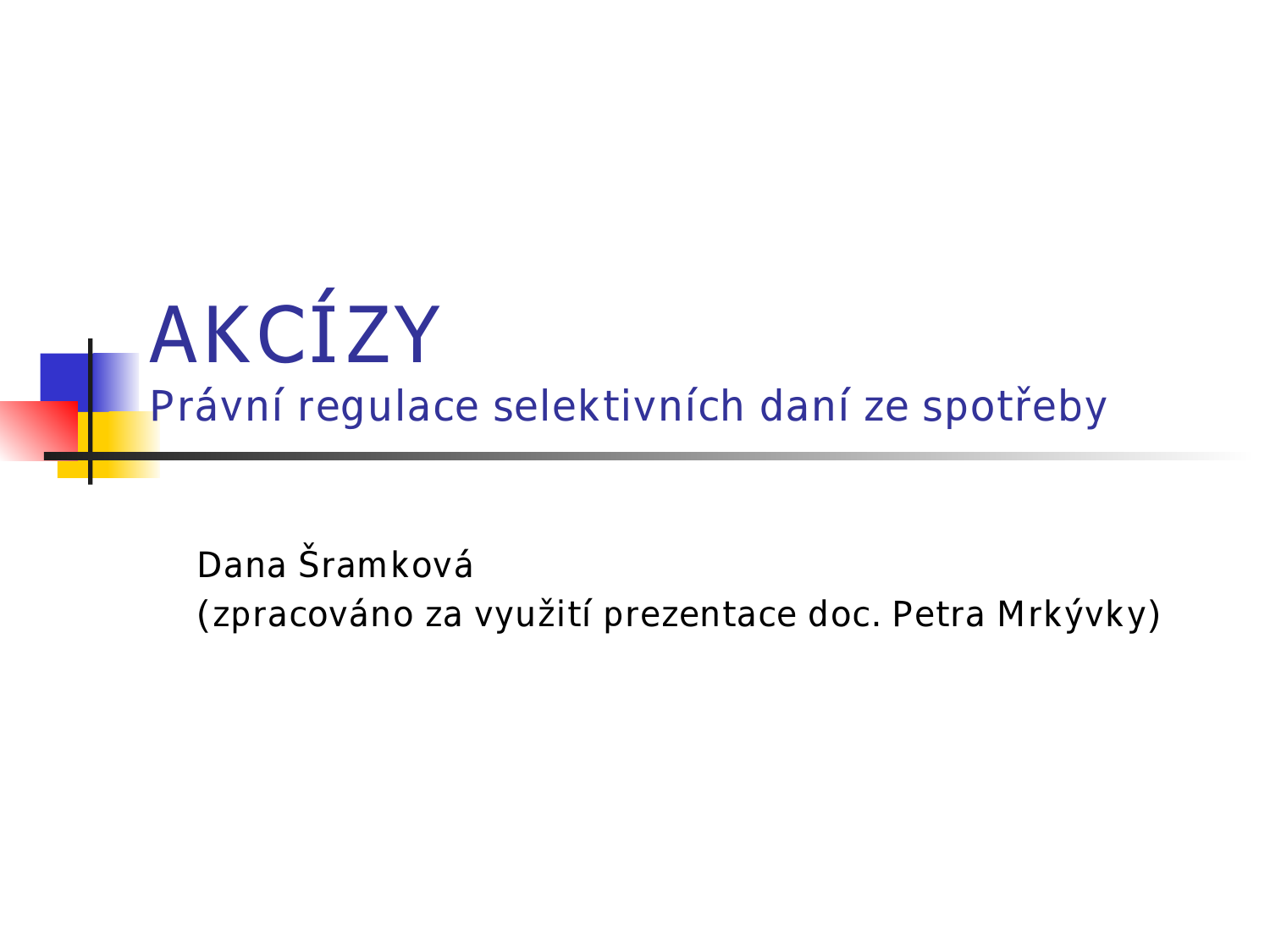

# AKCÍZY Právní regulace selektivních daní ze spotřeby
Dana Šramková
(zpracováno za využití prezentace doc. Petra Mrkývky)